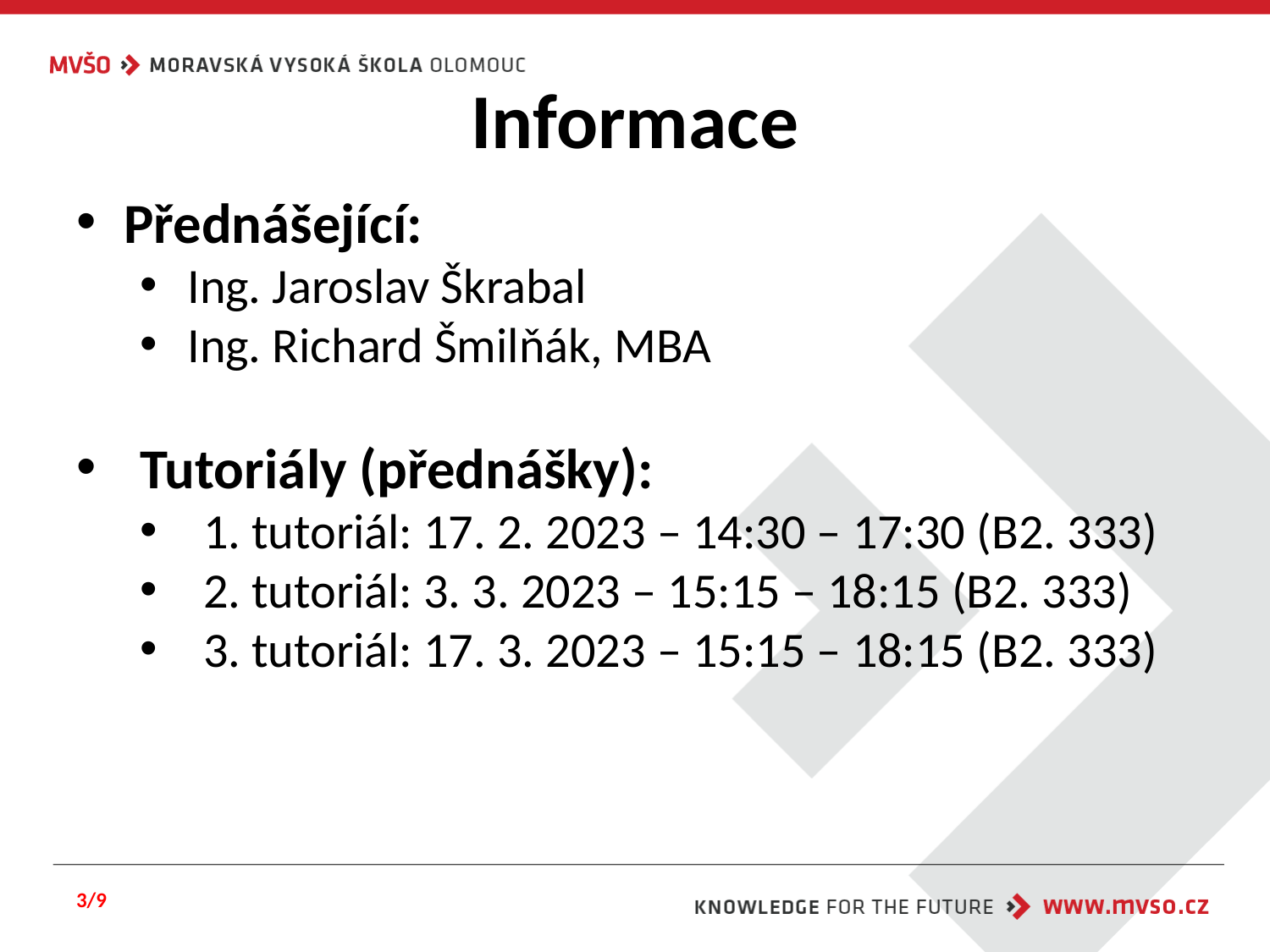

# Informace
Přednášející:
Ing. Jaroslav Škrabal
Ing. Richard Šmilňák, MBA

Tutoriály (přednášky):
1. tutoriál: 17. 2. 2023 – 14:30 – 17:30 (B2. 333)
2. tutoriál: 3. 3. 2023 – 15:15 – 18:15 (B2. 333)
3. tutoriál: 17. 3. 2023 – 15:15 – 18:15 (B2. 333)

3/9